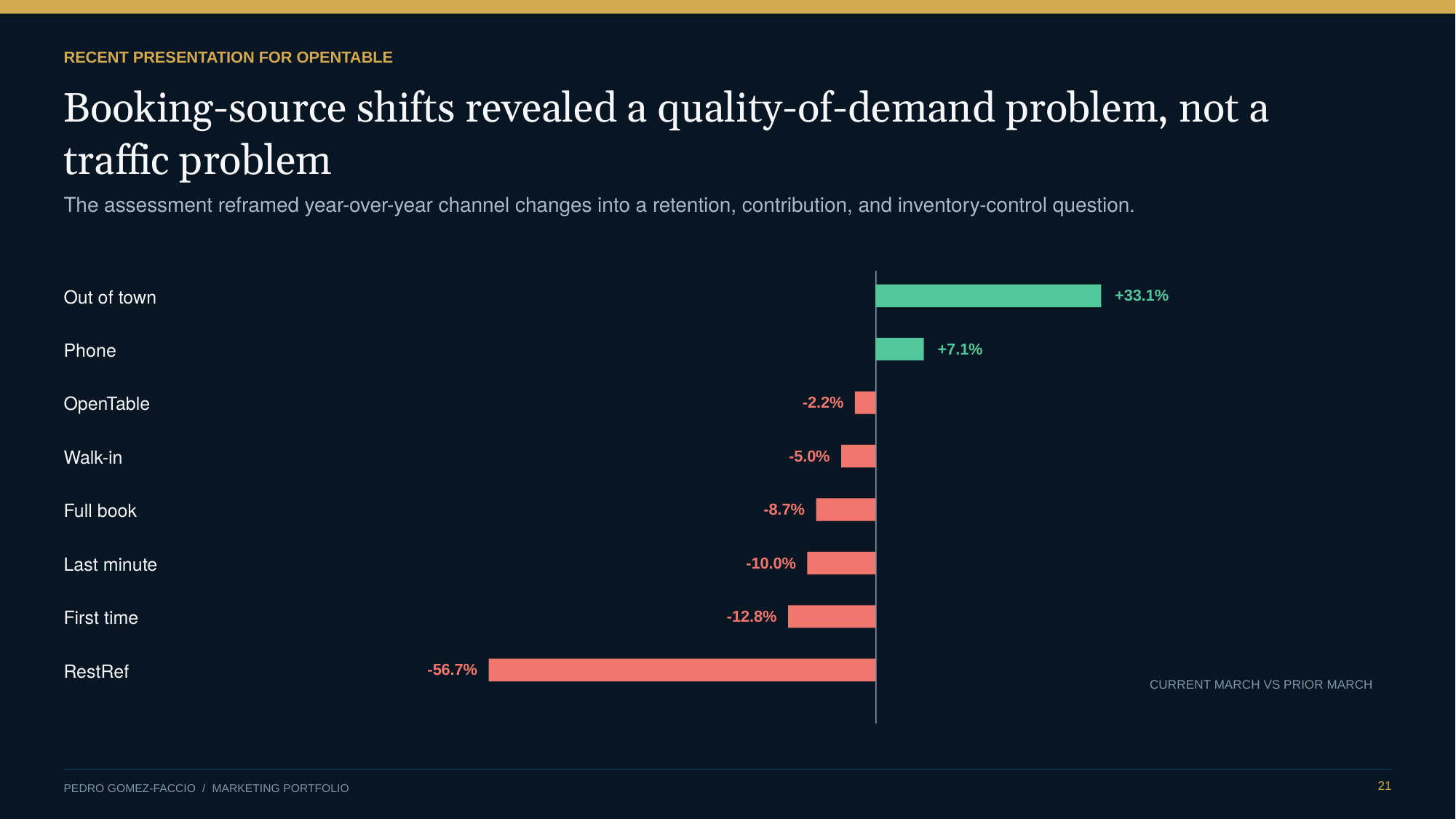

RECENT PRESENTATION FOR OPENTABLE
Booking-source shifts revealed a quality-of-demand problem, not a traffic problem
The assessment reframed year-over-year channel changes into a retention, contribution, and inventory-control question.

Out of town
+33.1%

Phone
+7.1%

OpenTable
-2.2%

Walk-in
-5.0%

Full book
-8.7%

Last minute
-10.0%

First time
-12.8%

RestRef
-56.7%

CURRENT MARCH VS PRIOR MARCH

21
PEDRO GOMEZ-FACCIO  /  MARKETING PORTFOLIO